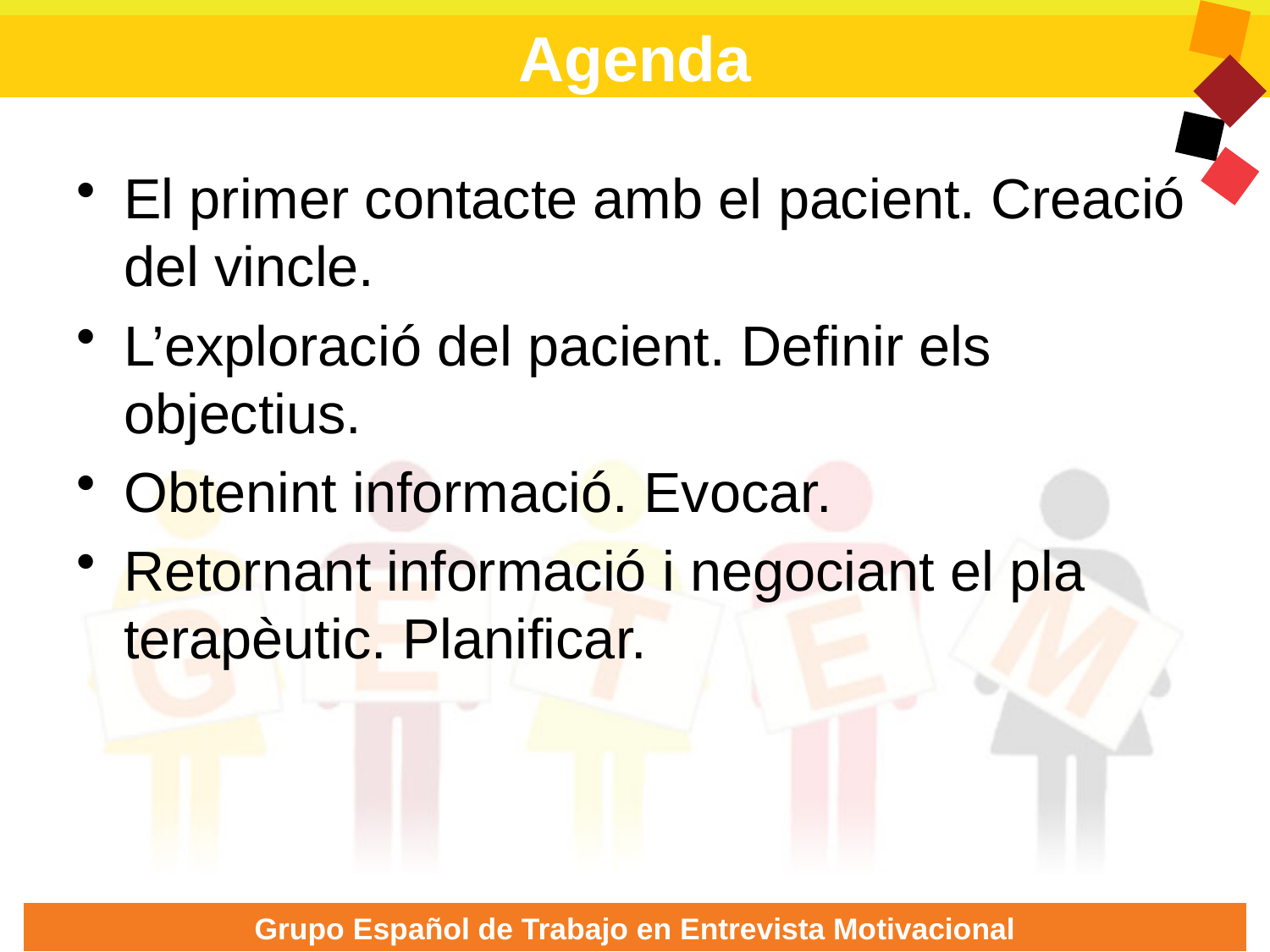

# Agenda
El primer contacte amb el pacient. Creació del vincle.
L’exploració del pacient. Definir els objectius.
Obtenint informació. Evocar.
Retornant informació i negociant el pla terapèutic. Planificar.